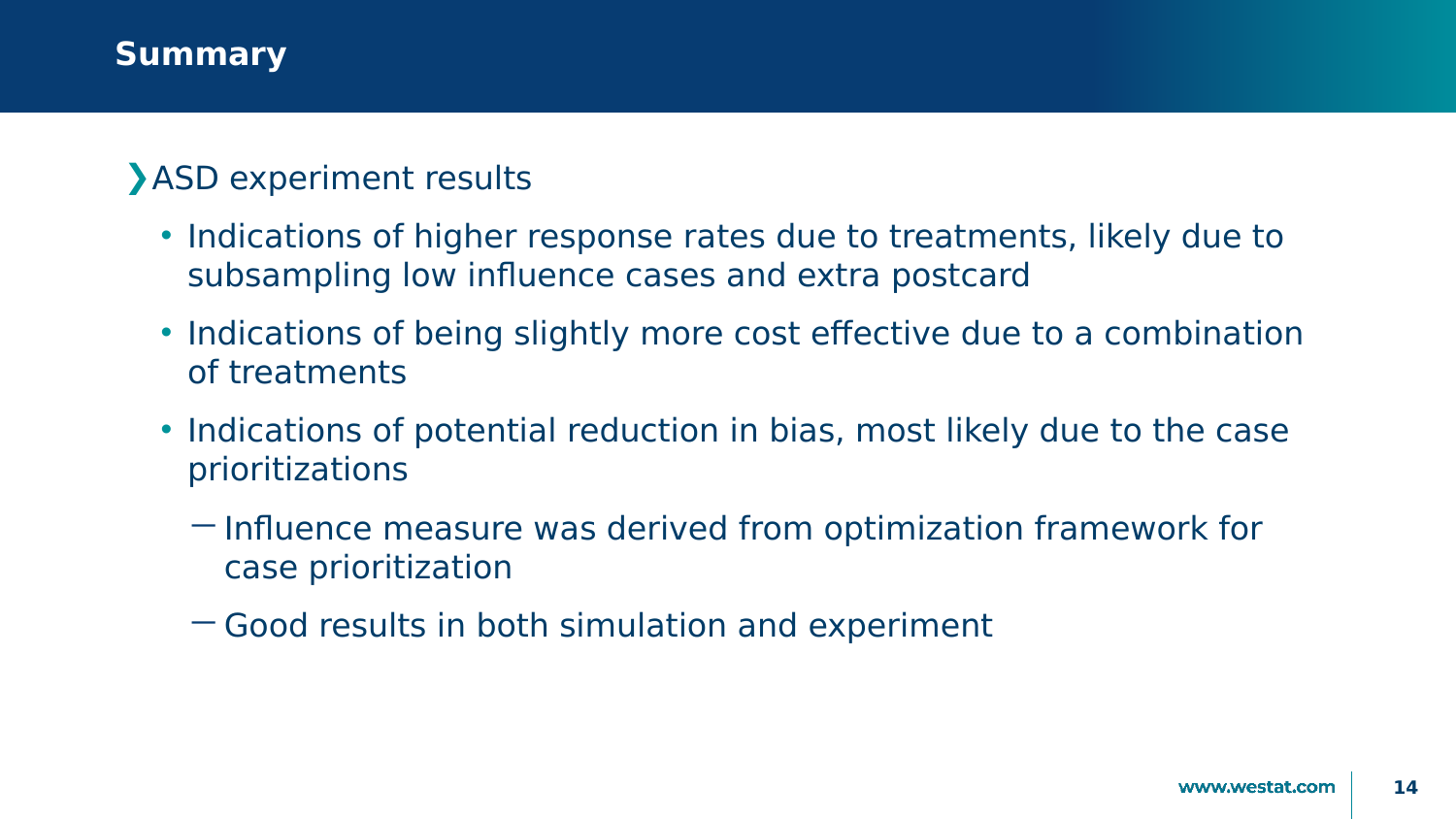

# Summary
ASD experiment results
Indications of higher response rates due to treatments, likely due to subsampling low influence cases and extra postcard
Indications of being slightly more cost effective due to a combination of treatments
Indications of potential reduction in bias, most likely due to the case prioritizations
Influence measure was derived from optimization framework for case prioritization
Good results in both simulation and experiment
14